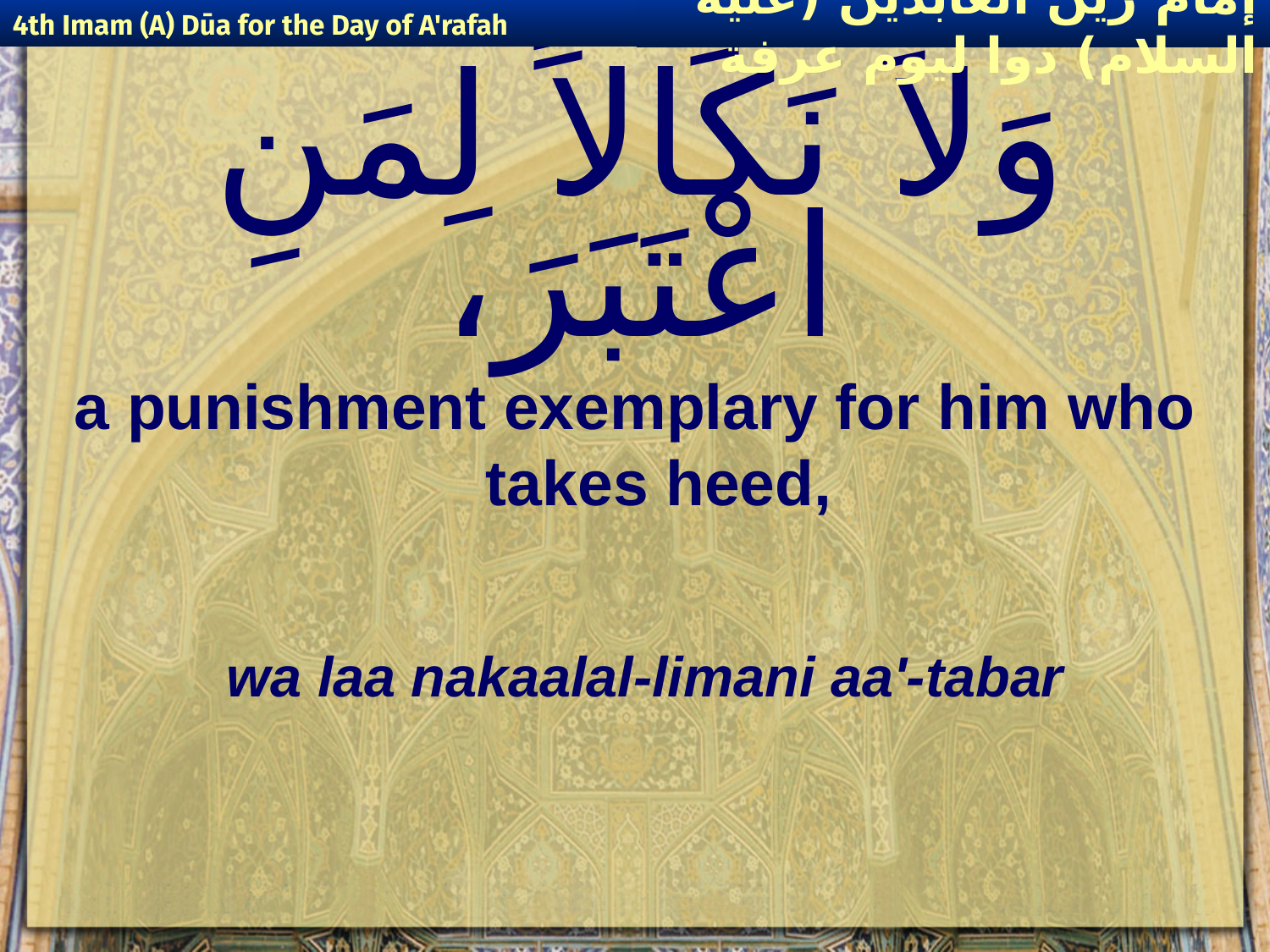

4th Imam (A) Dūa for the Day of A'rafah
إمام زين العابدين (عليه السلام) دوا ليوم عرفة
# وَلاَ نَكَالاً لِمَنِ اعْتَبَرَ،
a punishment exemplary for him who takes heed,
wa laa nakaalal-limani aa'-tabar